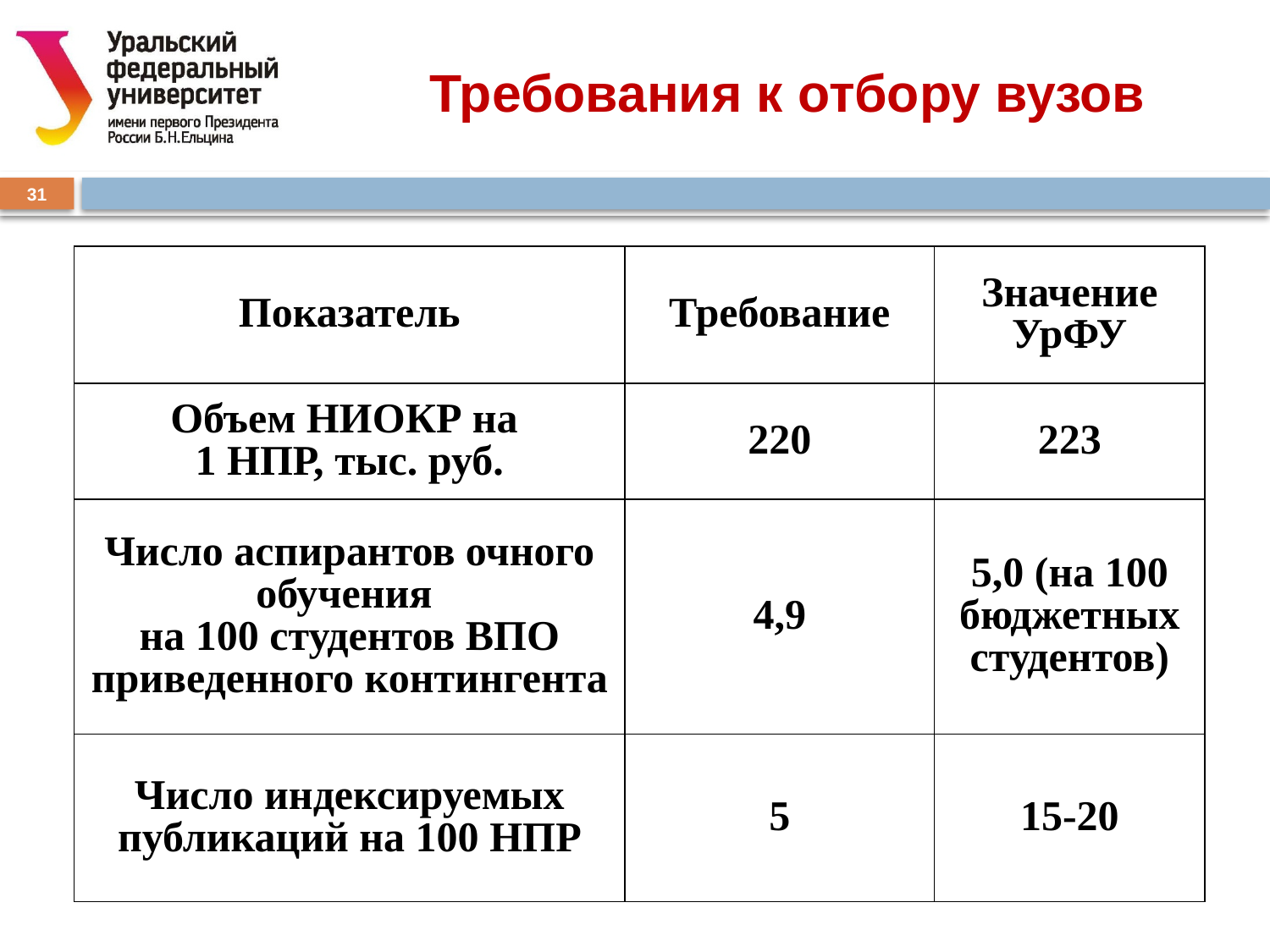

Требования к отбору вузов
31
| Показатель | Требование | Значение УрФУ |
| --- | --- | --- |
| Объем НИОКР на 1 НПР, тыс. руб. | 220 | 223 |
| Число аспирантов очного обучения на 100 студентов ВПО приведенного контингента | 4,9 | 5,0 (на 100 бюджетных студентов) |
| Число индексируемых публикаций на 100 НПР | 5 | 15-20 |